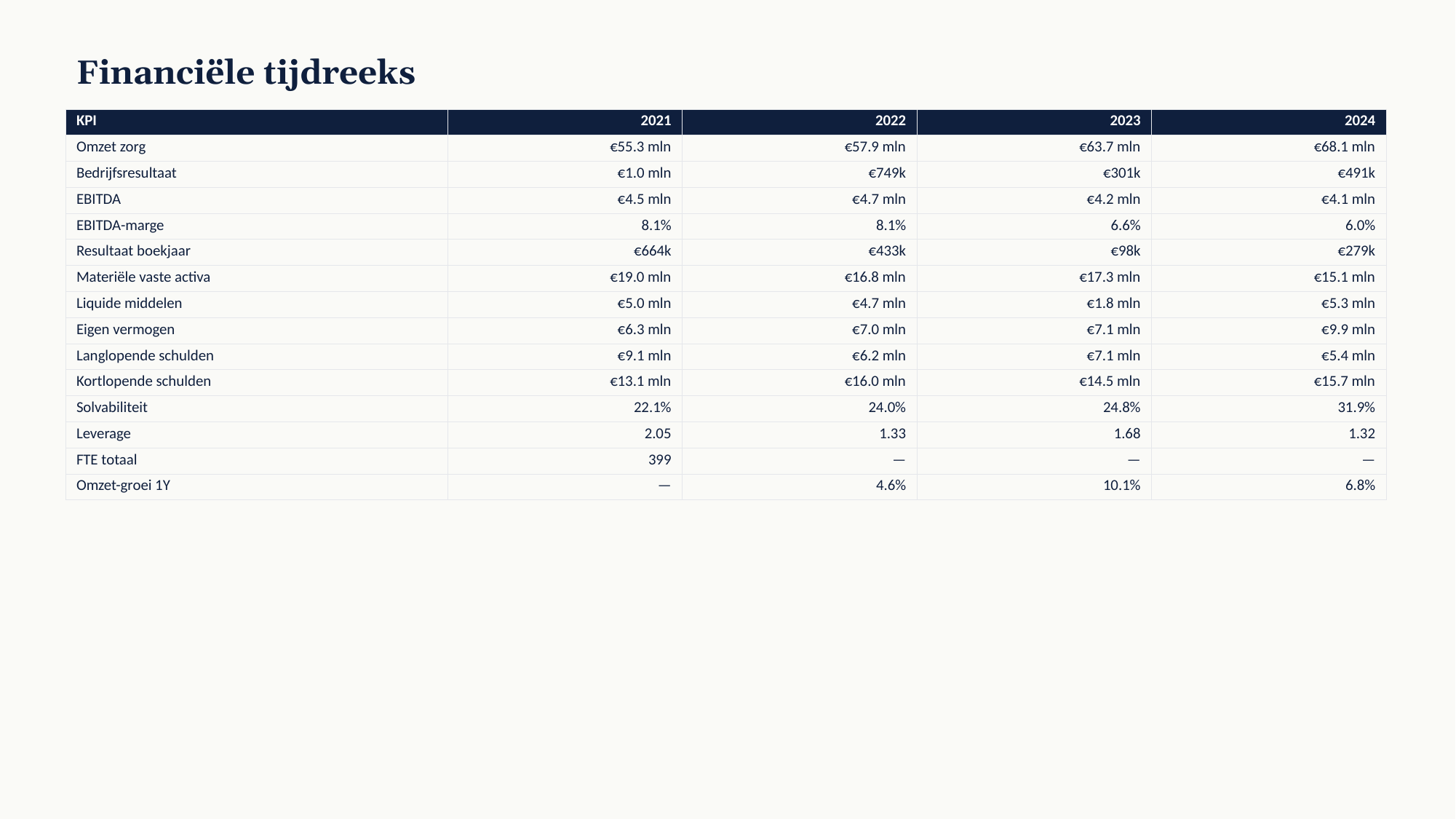

Financiële tijdreeks
| KPI | 2021 | 2022 | 2023 | 2024 |
| --- | --- | --- | --- | --- |
| Omzet zorg | €55.3 mln | €57.9 mln | €63.7 mln | €68.1 mln |
| Bedrijfsresultaat | €1.0 mln | €749k | €301k | €491k |
| EBITDA | €4.5 mln | €4.7 mln | €4.2 mln | €4.1 mln |
| EBITDA-marge | 8.1% | 8.1% | 6.6% | 6.0% |
| Resultaat boekjaar | €664k | €433k | €98k | €279k |
| Materiële vaste activa | €19.0 mln | €16.8 mln | €17.3 mln | €15.1 mln |
| Liquide middelen | €5.0 mln | €4.7 mln | €1.8 mln | €5.3 mln |
| Eigen vermogen | €6.3 mln | €7.0 mln | €7.1 mln | €9.9 mln |
| Langlopende schulden | €9.1 mln | €6.2 mln | €7.1 mln | €5.4 mln |
| Kortlopende schulden | €13.1 mln | €16.0 mln | €14.5 mln | €15.7 mln |
| Solvabiliteit | 22.1% | 24.0% | 24.8% | 31.9% |
| Leverage | 2.05 | 1.33 | 1.68 | 1.32 |
| FTE totaal | 399 | — | — | — |
| Omzet-groei 1Y | — | 4.6% | 10.1% | 6.8% |